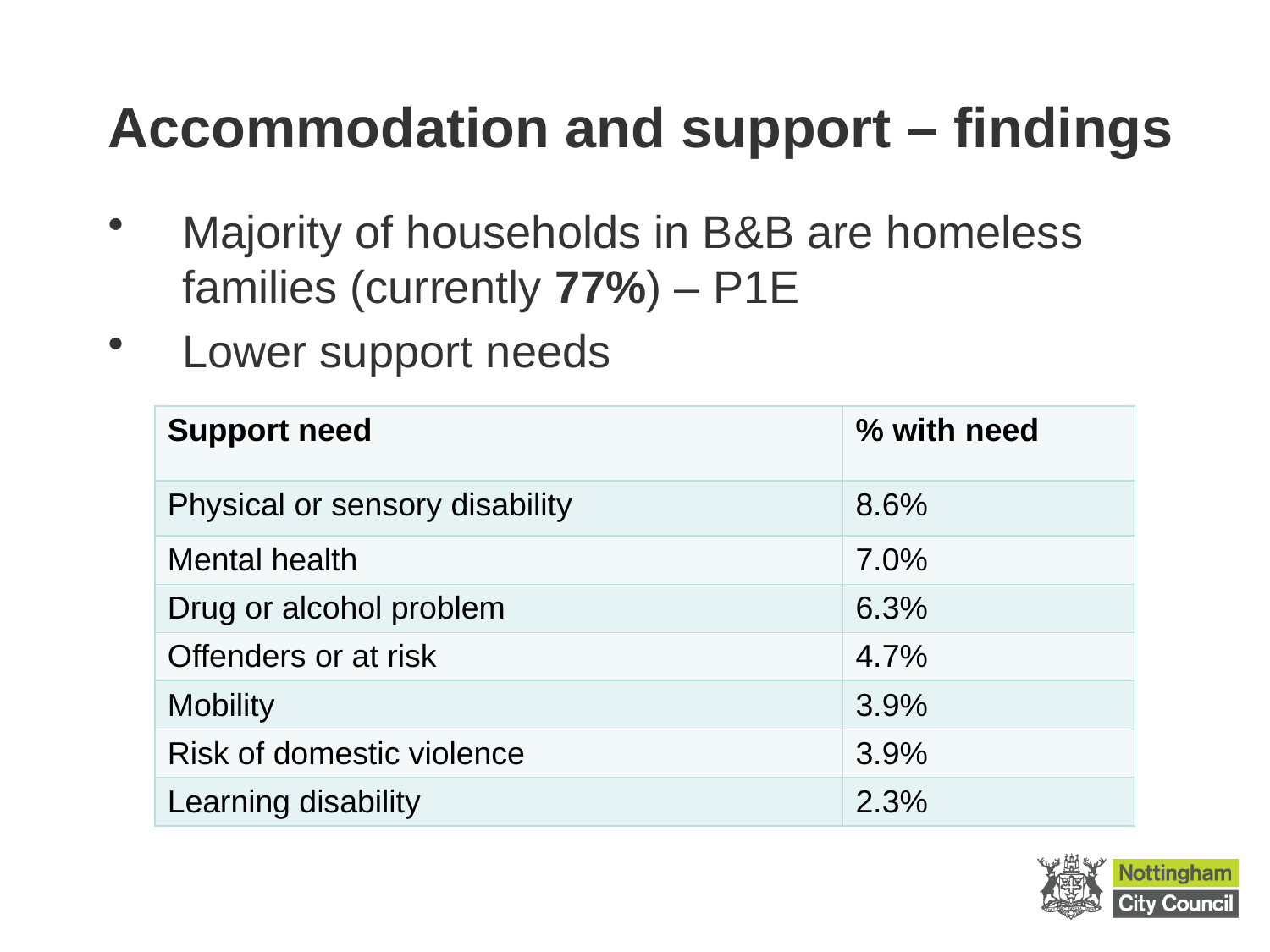

# Accommodation and support – findings
Majority of households in B&B are homeless families (currently 77%) – P1E
Lower support needs
| Support need | % with need |
| --- | --- |
| Physical or sensory disability | 8.6% |
| Mental health | 7.0% |
| Drug or alcohol problem | 6.3% |
| Offenders or at risk | 4.7% |
| Mobility | 3.9% |
| Risk of domestic violence | 3.9% |
| Learning disability | 2.3% |